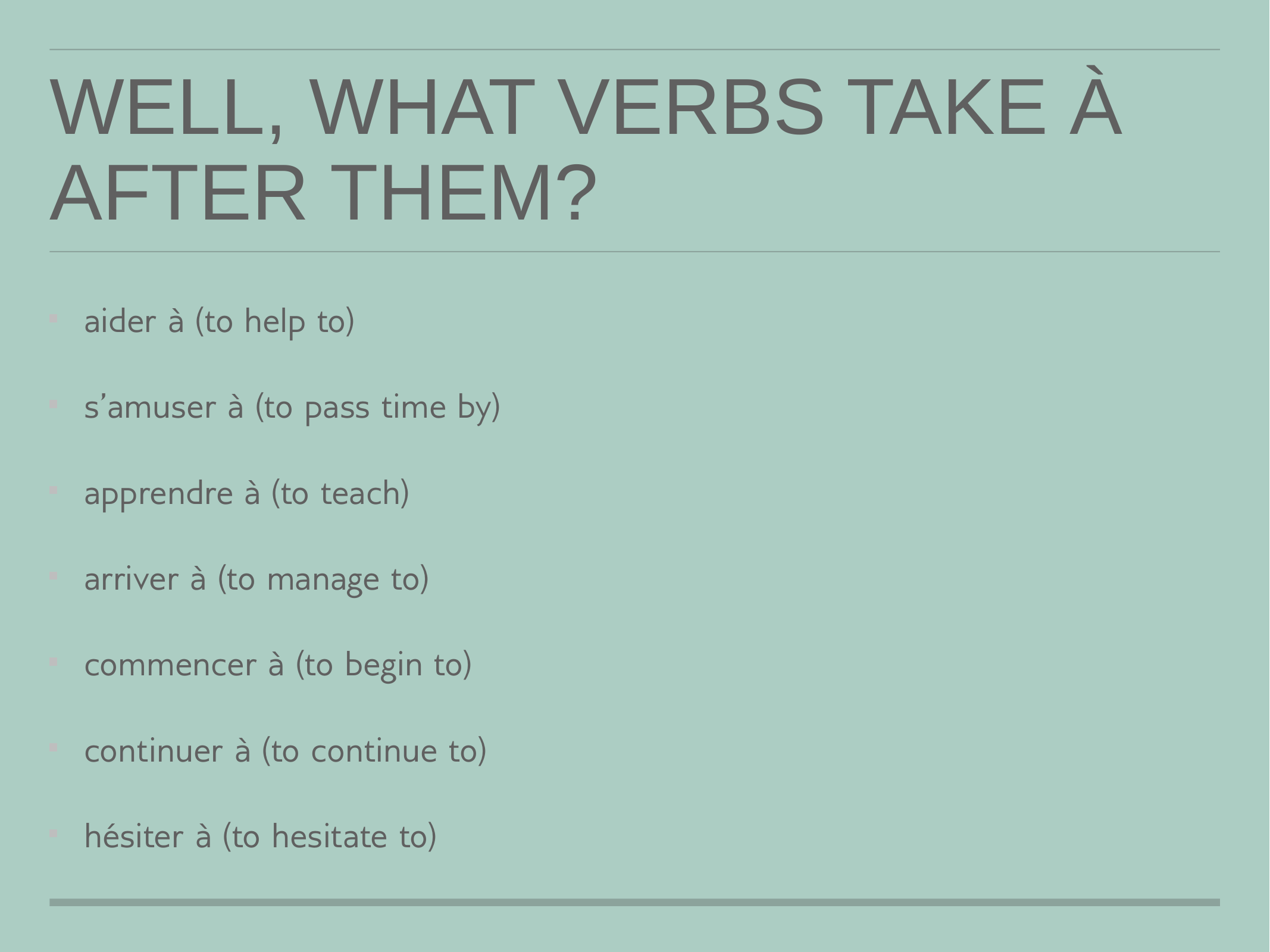

# Well, what verbs take à after them?
aider à (to help to)
s’amuser à (to pass time by)
apprendre à (to teach)
arriver à (to manage to)
commencer à (to begin to)
continuer à (to continue to)
hésiter à (to hesitate to)